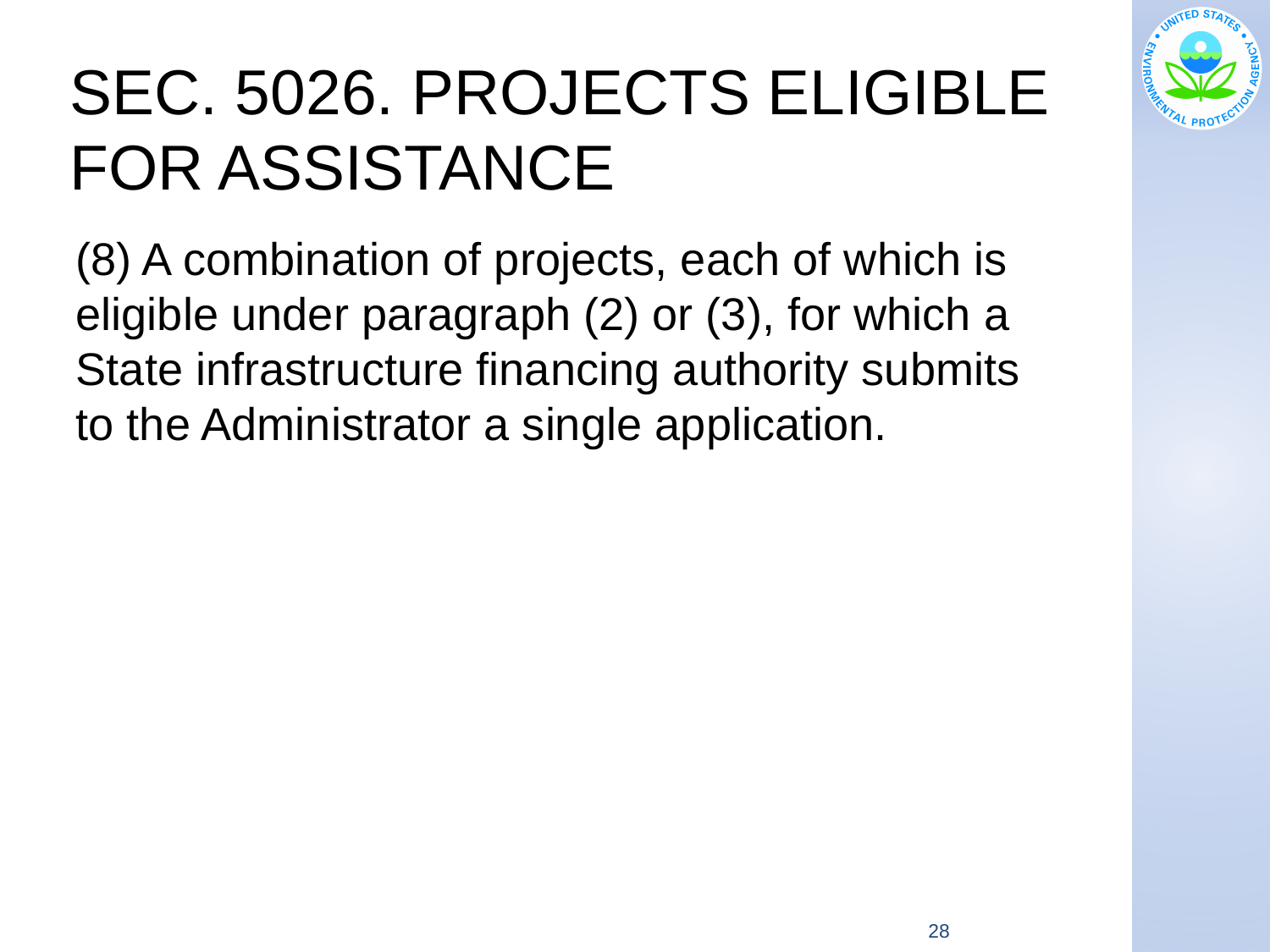

# SEC. 5026. PROJECTS ELIGIBLE FOR ASSISTANCE
(8) A combination of projects, each of which is eligible under paragraph (2) or (3), for which a State infrastructure financing authority submits to the Administrator a single application.
28